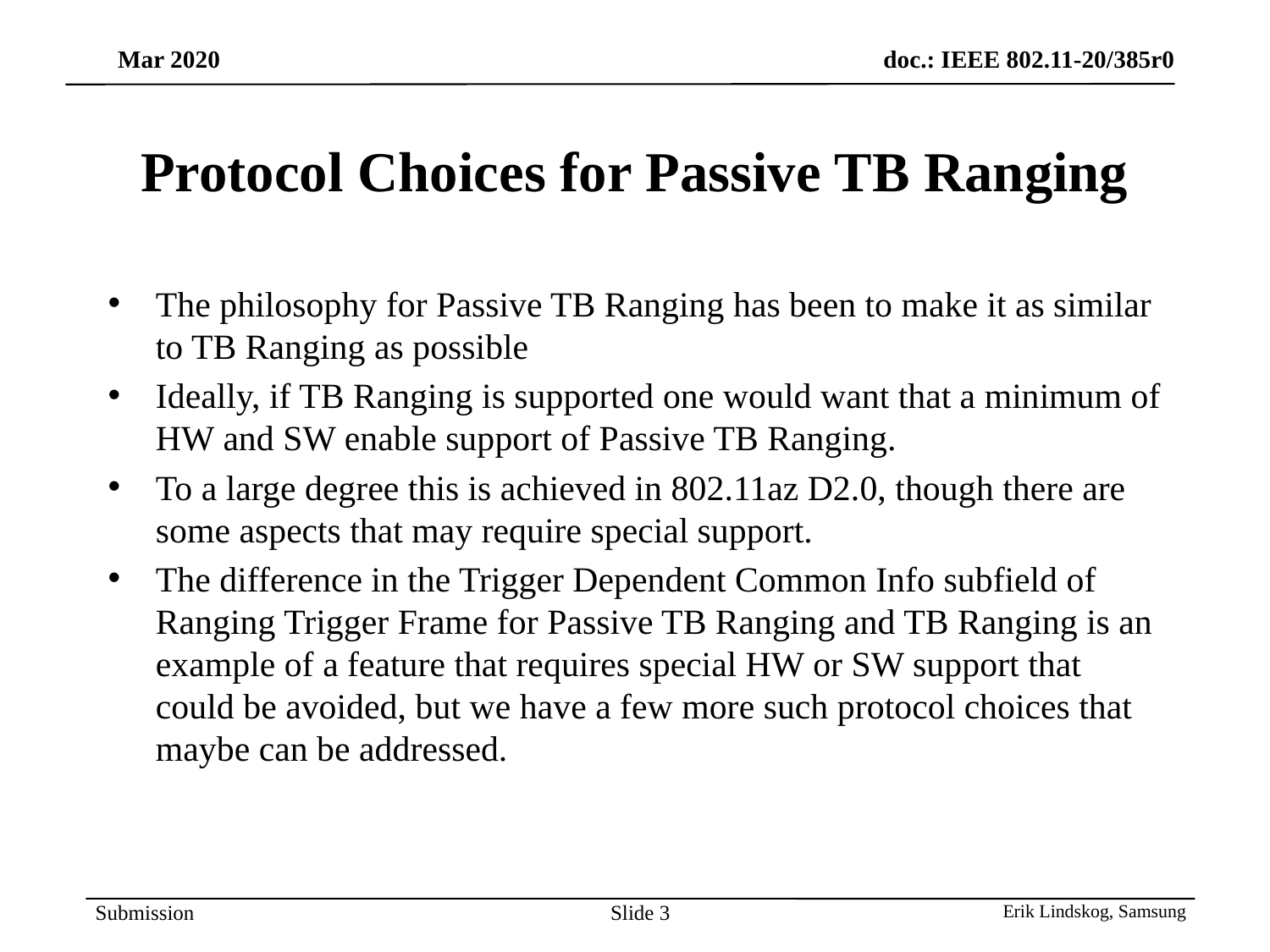

# Protocol Choices for Passive TB Ranging
The philosophy for Passive TB Ranging has been to make it as similar to TB Ranging as possible
Ideally, if TB Ranging is supported one would want that a minimum of HW and SW enable support of Passive TB Ranging.
To a large degree this is achieved in 802.11az D2.0, though there are some aspects that may require special support.
The difference in the Trigger Dependent Common Info subfield of Ranging Trigger Frame for Passive TB Ranging and TB Ranging is an example of a feature that requires special HW or SW support that could be avoided, but we have a few more such protocol choices that maybe can be addressed.
Slide 3
Erik Lindskog, Samsung